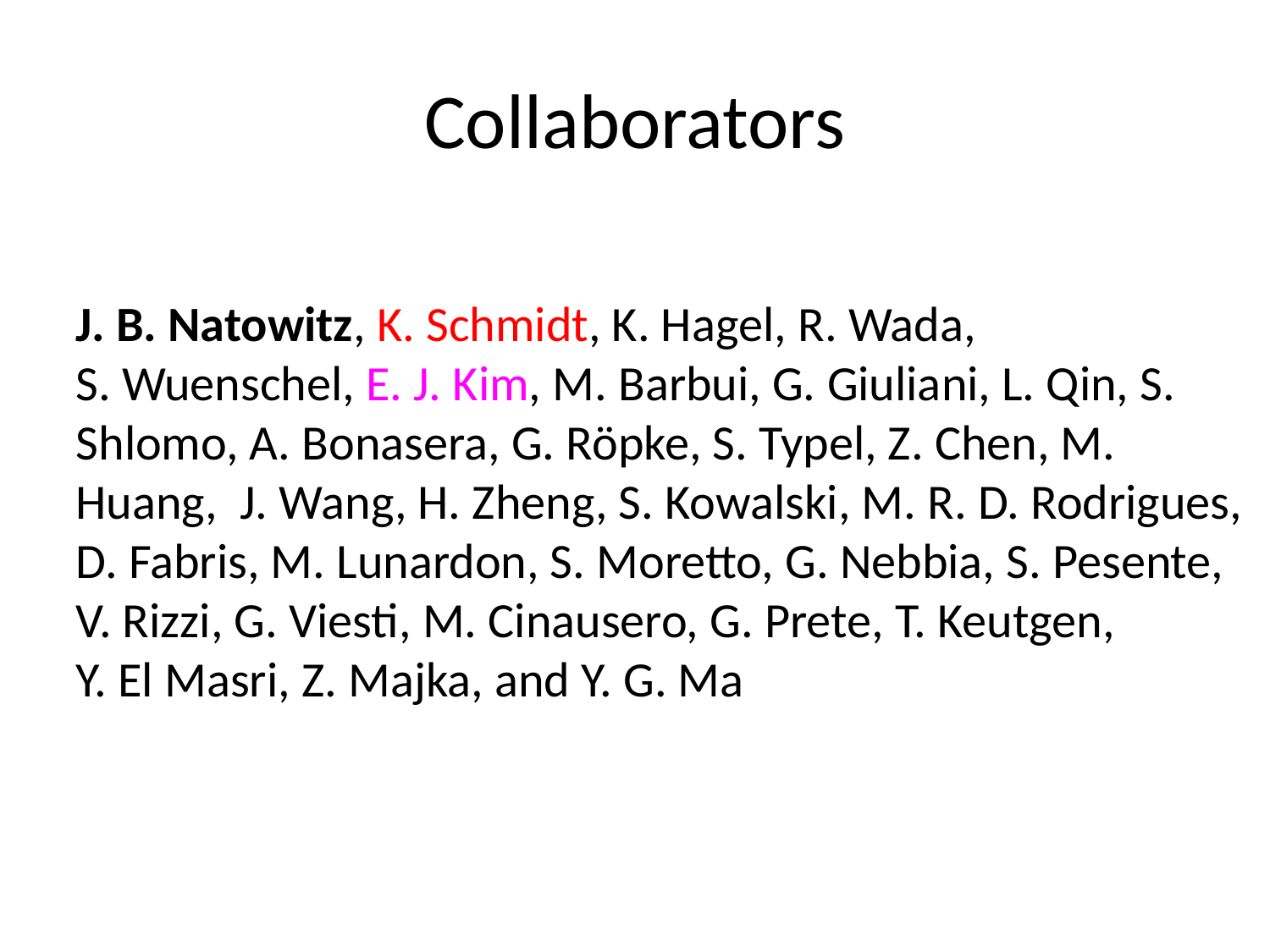

# Collaborators
J. B. Natowitz, K. Schmidt, K. Hagel, R. Wada,
S. Wuenschel, E. J. Kim, M. Barbui, G. Giuliani, L. Qin, S. Shlomo, A. Bonasera, G. Röpke, S. Typel, Z. Chen, M. Huang,  J. Wang, H. Zheng, S. Kowalski, M. R. D. Rodrigues,
D. Fabris, M. Lunardon, S. Moretto, G. Nebbia, S. Pesente, V. Rizzi, G. Viesti, M. Cinausero, G. Prete, T. Keutgen,
Y. El Masri, Z. Majka, and Y. G. Ma